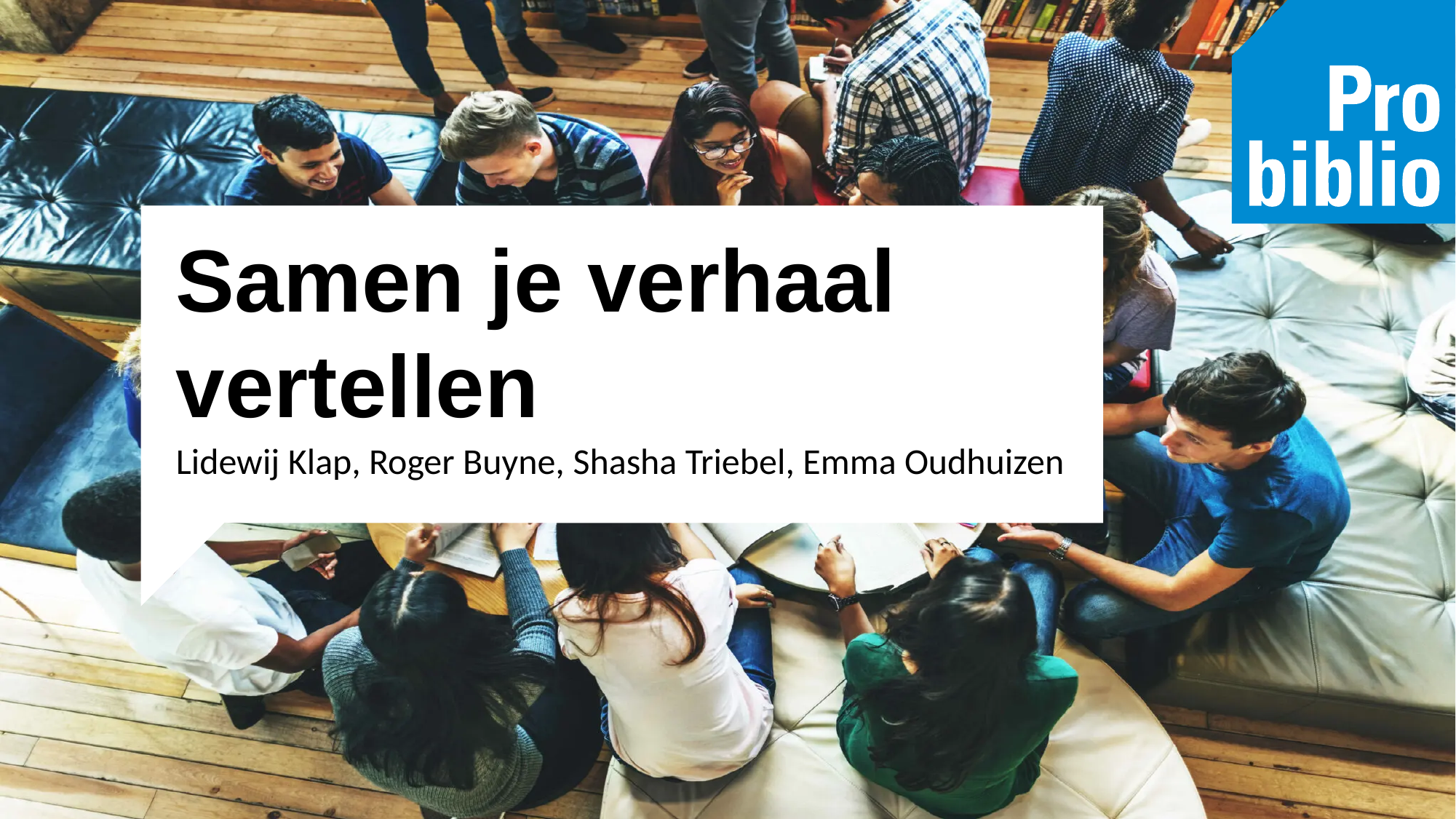

Samen je verhaal vertellen
Lidewij Klap, Roger Buyne, Shasha Triebel, Emma Oudhuizen